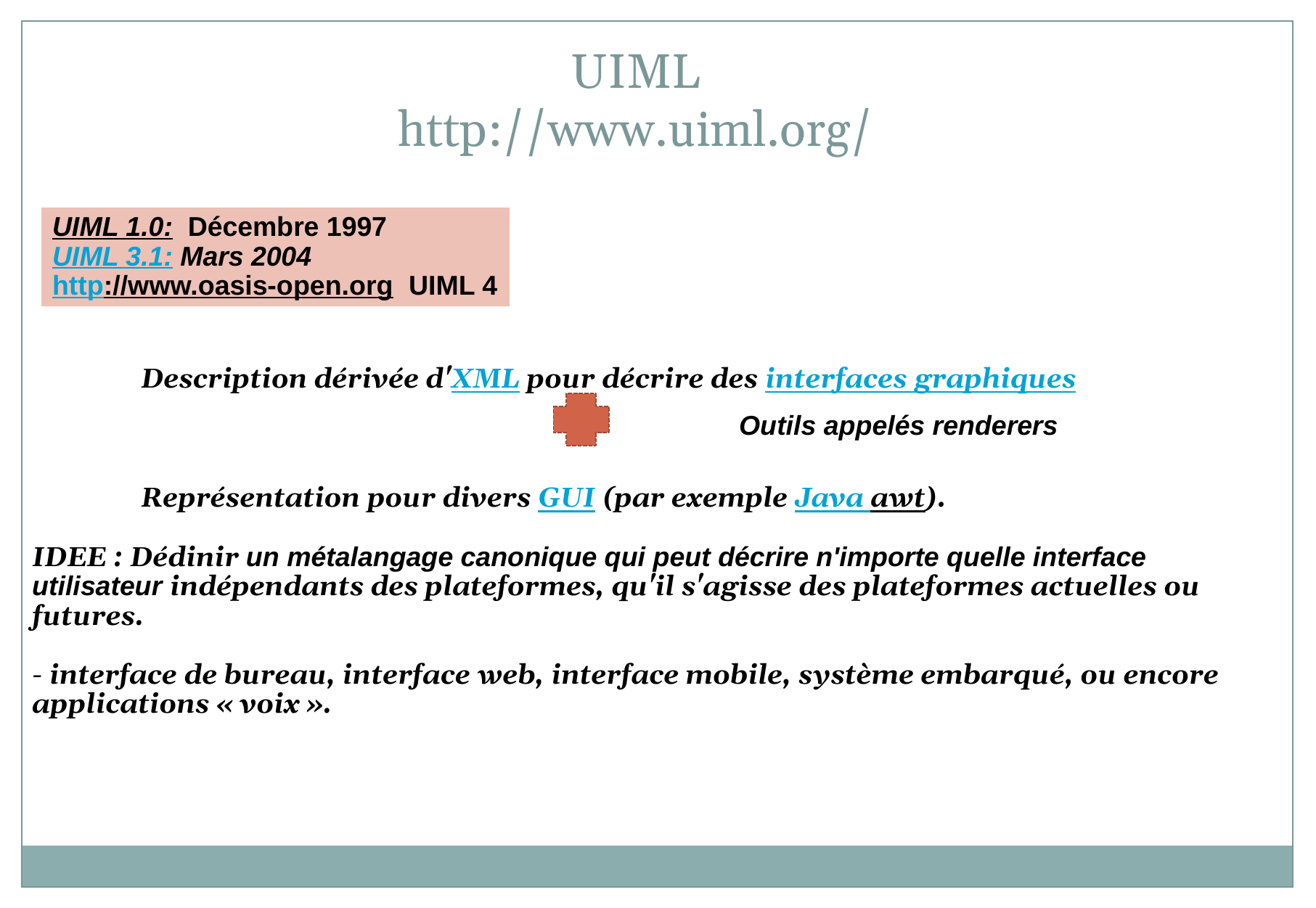

UIML
http://www.uiml.org/
UIML 1.0:  Décembre 1997
UIML 3.1: Mars 2004
http://www.oasis-open.org  UIML 4
	Description dérivée d'XML pour décrire des interfaces graphiques

	Représentation pour divers GUI (par exemple Java awt).

IDEE : Dédinir un métalangage canonique qui peut décrire n'importe quelle interface utilisateur indépendants des plateformes, qu'il s'agisse des plateformes actuelles ou futures.

- interface de bureau, interface web, interface mobile, système embarqué, ou encore applications « voix ».

Outils appelés renderers